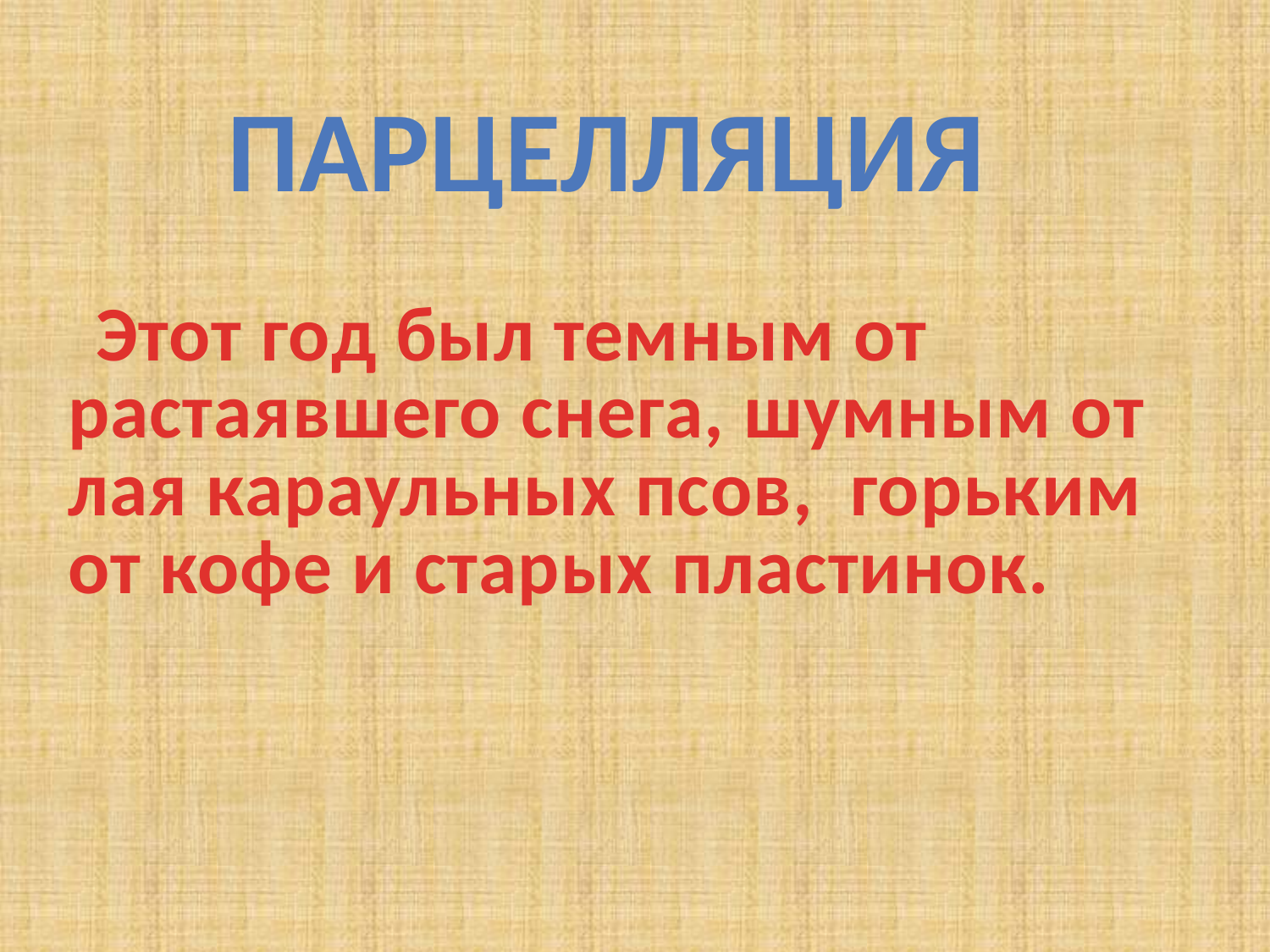

Парцелляция
  Этот год был темным от растаявшего снега, шумным от лая караульных псов,  горьким от кофе и старых пластинок.